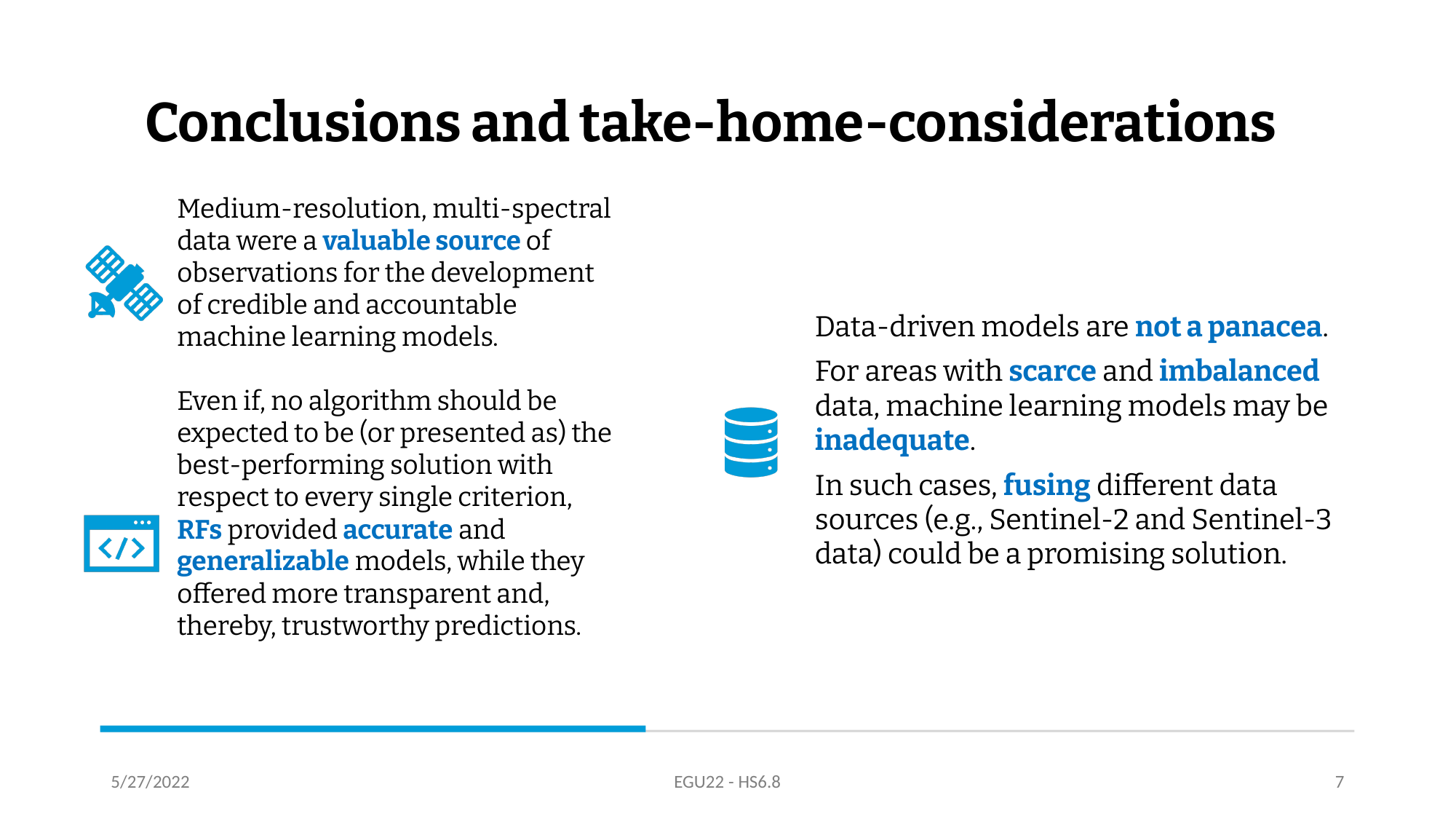

# Conclusions and take-home-considerations
Medium-resolution, multi-spectral data were a valuable source of observations for the development of credible and accountable machine learning models.

Even if, no algorithm should be expected to be (or presented as) the best-performing solution with respect to every single criterion, RFs provided accurate and generalizable models, while they offered more transparent and, thereby, trustworthy predictions.

Data-driven models are not a panacea.
For areas with scarce and imbalanced data, machine learning models may be inadequate.
In such cases, fusing different data sources (e.g., Sentinel-2 and Sentinel-3 data) could be a promising solution.

5/27/2022
EGU22 - HS6.8
7